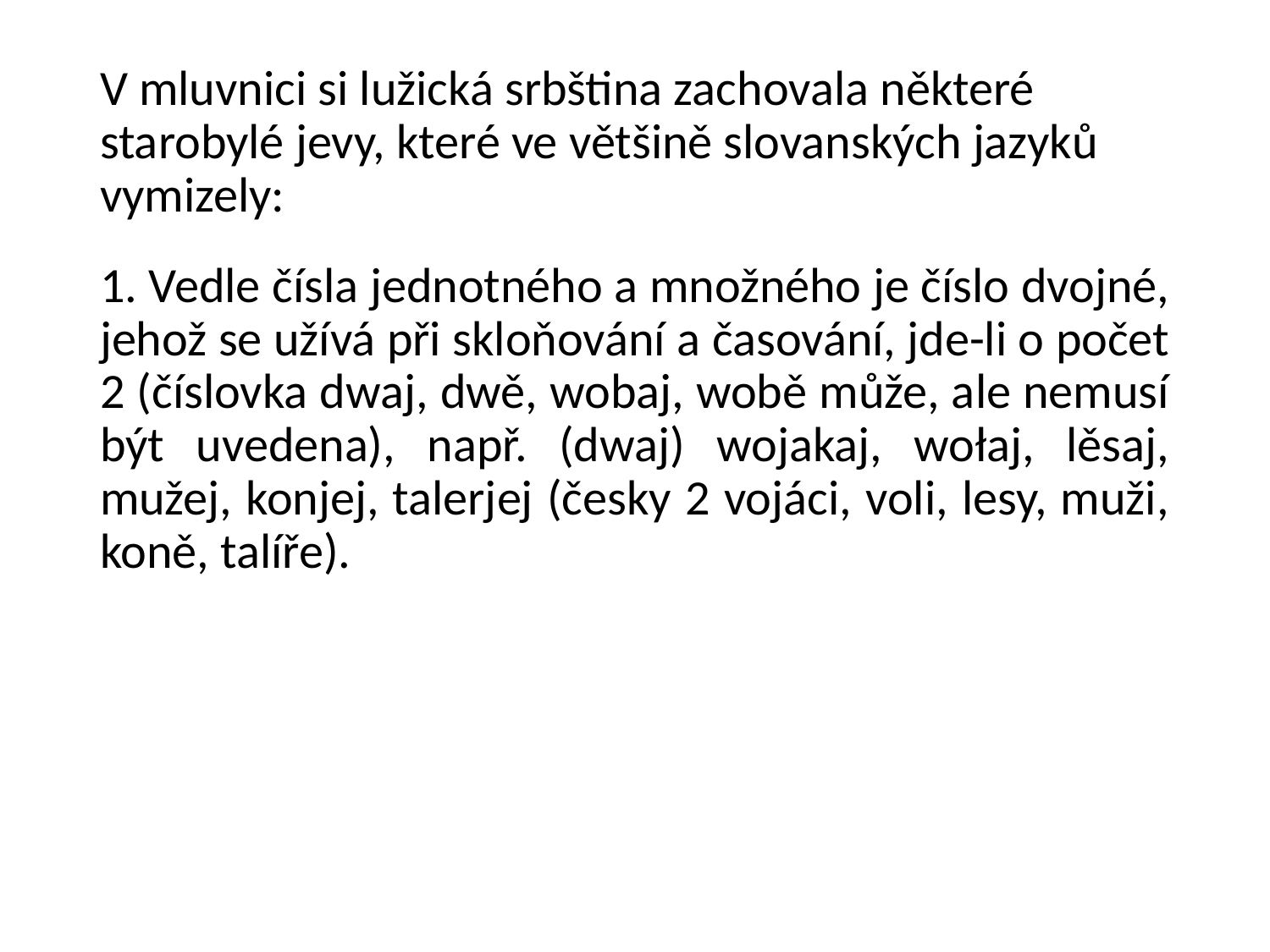

# V mluvnici si lužická srbština zachovala některé starobylé jevy, které ve většině slovanských jazyků vymizely:
1. Vedle čísla jednotného a množného je číslo dvojné, jehož se užívá při skloňování a časování, jde-li o počet 2 (číslovka dwaj, dwě, wobaj, wobě může, ale nemusí být uvedena), např. (dwaj) wojakaj, wołaj, lěsaj, mužej, konjej, talerjej (česky 2 vojáci, voli, lesy, muži, koně, talíře).